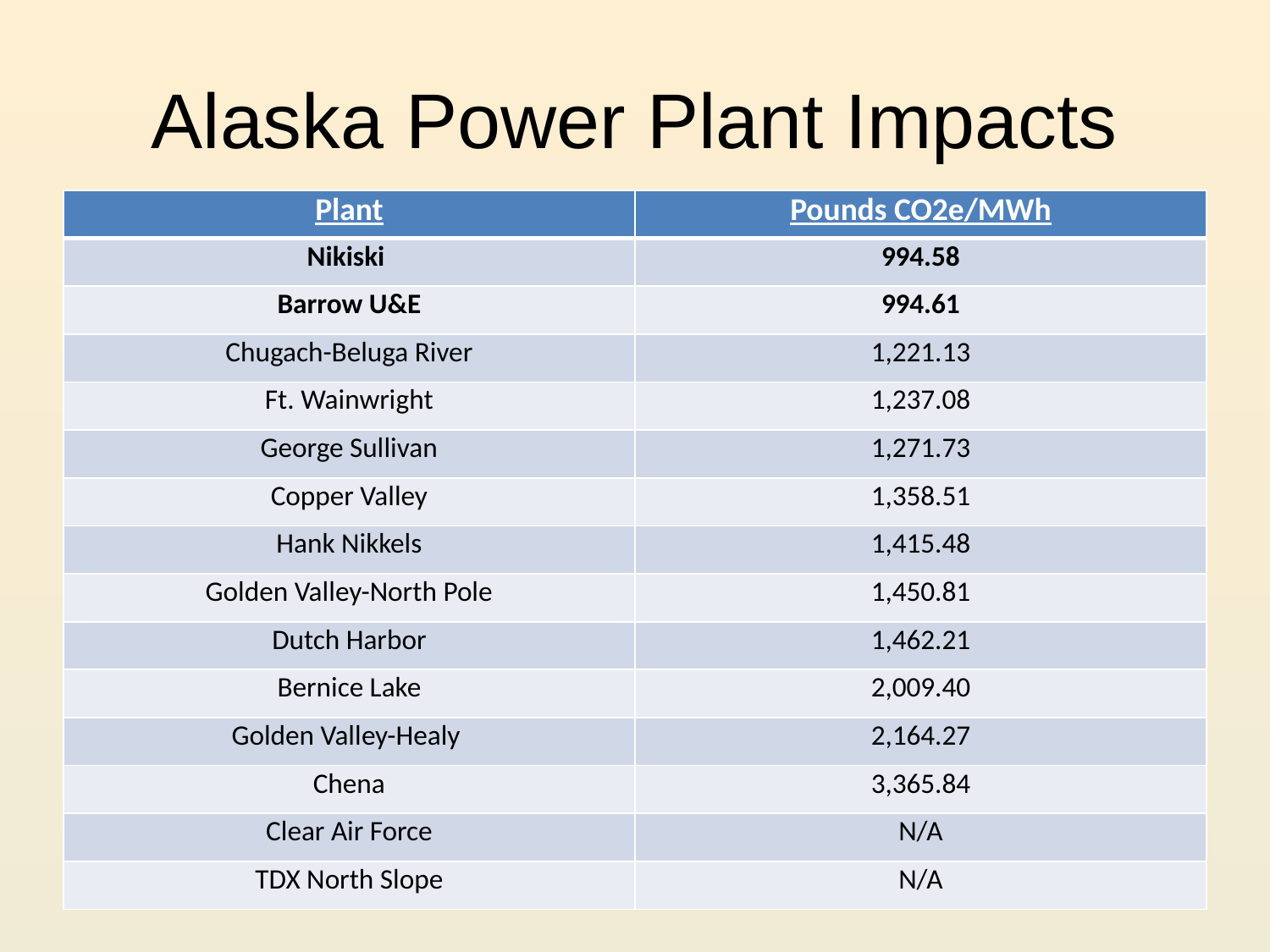

# Alaska Power Plant Impacts
| Plant | Pounds CO2e/MWh |
| --- | --- |
| Nikiski | 994.58 |
| Barrow U&E | 994.61 |
| Chugach-Beluga River | 1,221.13 |
| Ft. Wainwright | 1,237.08 |
| George Sullivan | 1,271.73 |
| Copper Valley | 1,358.51 |
| Hank Nikkels | 1,415.48 |
| Golden Valley-North Pole | 1,450.81 |
| Dutch Harbor | 1,462.21 |
| Bernice Lake | 2,009.40 |
| Golden Valley-Healy | 2,164.27 |
| Chena | 3,365.84 |
| Clear Air Force | N/A |
| TDX North Slope | N/A |